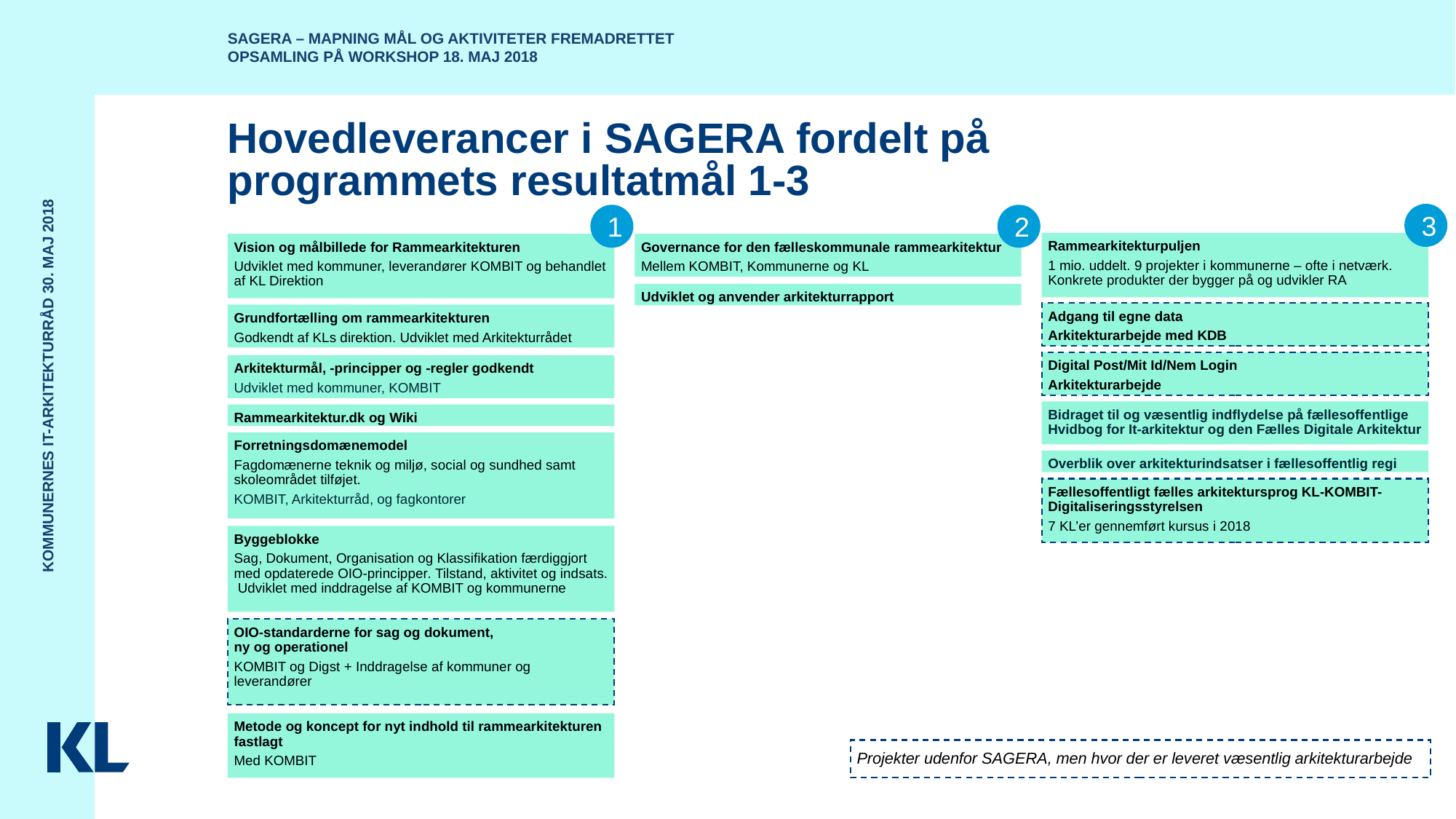

SAGERA – Mapning mål og aktiviteter fremadrettet
Opsamling på workshop 18. maj 2018
# Hovedleverancer i SAGERA fordelt på programmets resultatmål 1-3
3
1
2
Rammearkitekturpuljen
1 mio. uddelt. 9 projekter i kommunerne – ofte i netværk. Konkrete produkter der bygger på og udvikler RA
Vision og målbillede for Rammearkitekturen
Udviklet med kommuner, leverandører KOMBIT og behandlet af KL Direktion

Governance for den fælleskommunale rammearkitektur
Mellem KOMBIT, Kommunerne og KL

Udviklet og anvender arkitekturrapport
Adgang til egne data
Arkitekturarbejde med KDB
Grundfortælling om rammearkitekturen
Godkendt af KLs direktion. Udviklet med Arkitekturrådet
Kommunernes It-Arkitekturråd 30. maj 2018
Digital Post/Mit Id/Nem Login
Arkitekturarbejde
Arkitekturmål, -principper og -regler godkendt
Udviklet med kommuner, KOMBIT
Bidraget til og væsentlig indflydelse på fællesoffentlige Hvidbog for It-arkitektur og den Fælles Digitale Arkitektur
Rammearkitektur.dk og Wiki
Forretningsdomænemodel
Fagdomænerne teknik og miljø, social og sundhed samt skoleområdet tilføjet.
KOMBIT, Arkitekturråd, og fagkontorer
Overblik over arkitekturindsatser i fællesoffentlig regi
Fællesoffentligt fælles arkitektursprog KL-KOMBIT-Digitaliseringsstyrelsen
7 KL’er gennemført kursus i 2018
Byggeblokke
Sag, Dokument, Organisation og Klassifikation færdiggjort med opdaterede OIO-principper. Tilstand, aktivitet og indsats.  Udviklet med inddragelse af KOMBIT og kommunerne
OIO-standarderne for sag og dokument,
ny og operationel
KOMBIT og Digst + Inddragelse af kommuner og leverandører
Metode og koncept for nyt indhold til rammearkitekturen fastlagt
Med KOMBIT

Projekter udenfor SAGERA, men hvor der er leveret væsentlig arkitekturarbejde